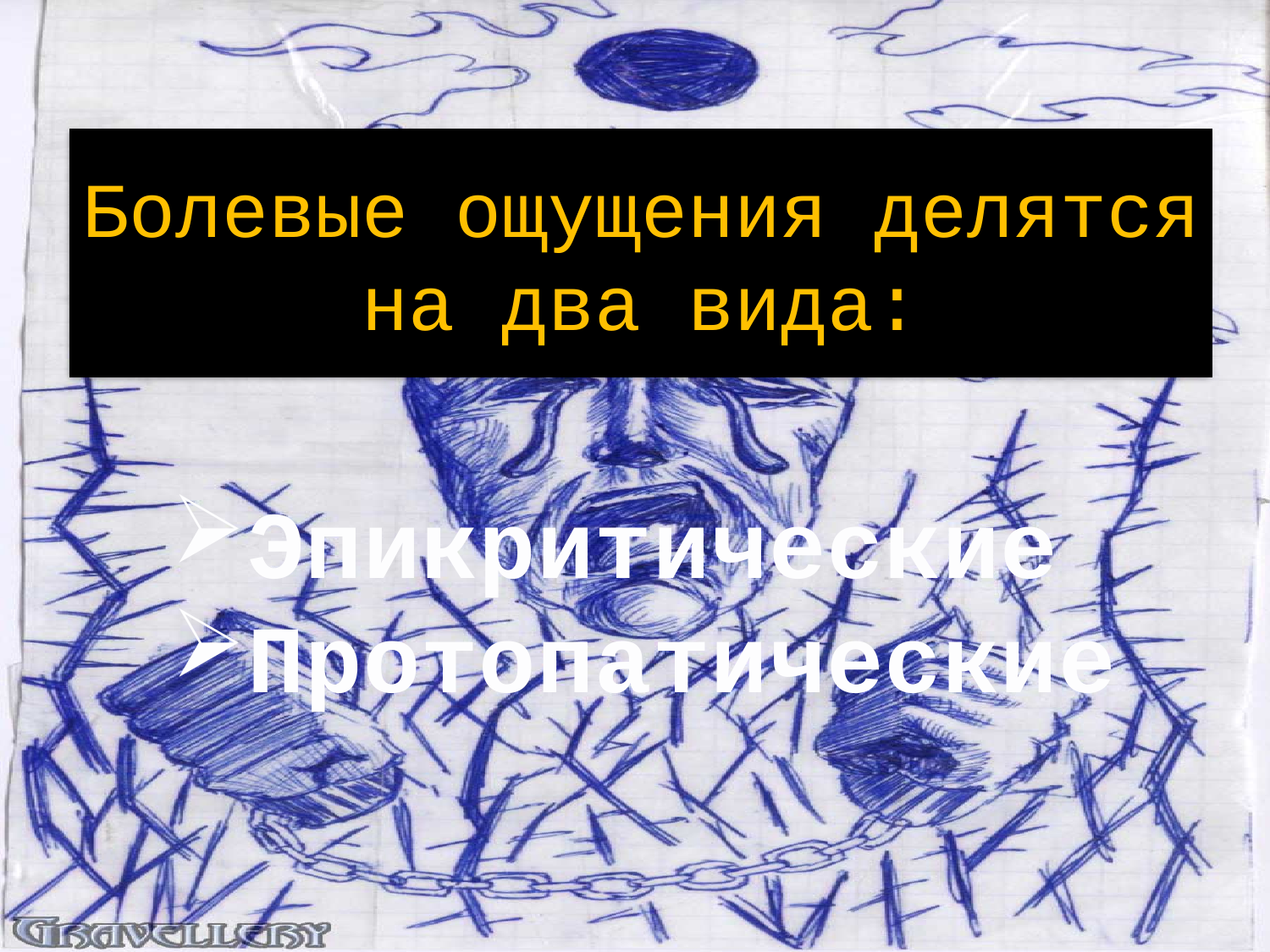

# Болевые ощущения делятся на два вида:
Эпикритические
Протопатические